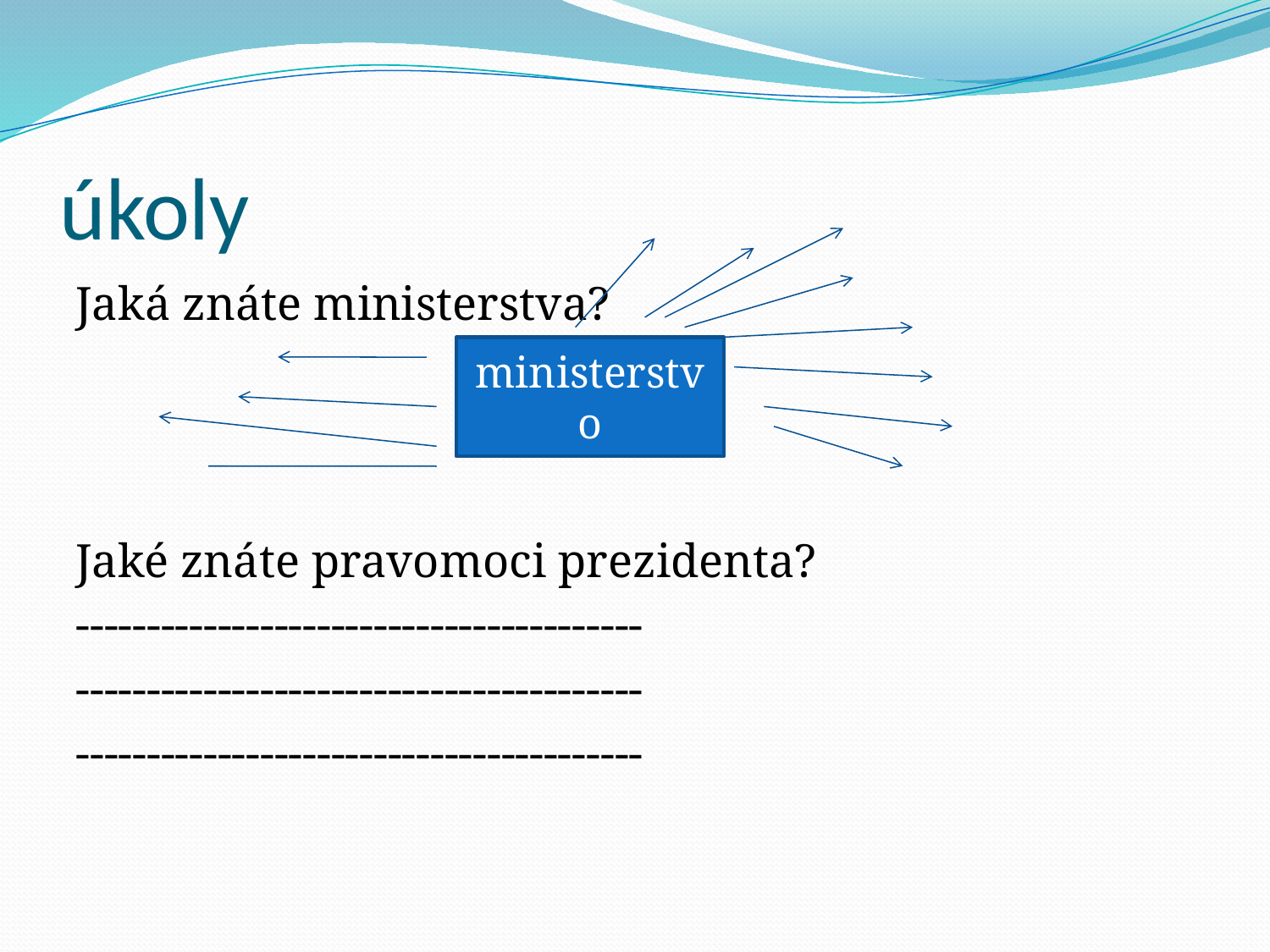

# úkoly
Jaká znáte ministerstva?

Jaké znáte pravomoci prezidenta?
----------------------------------------
----------------------------------------
----------------------------------------

ministerstvo